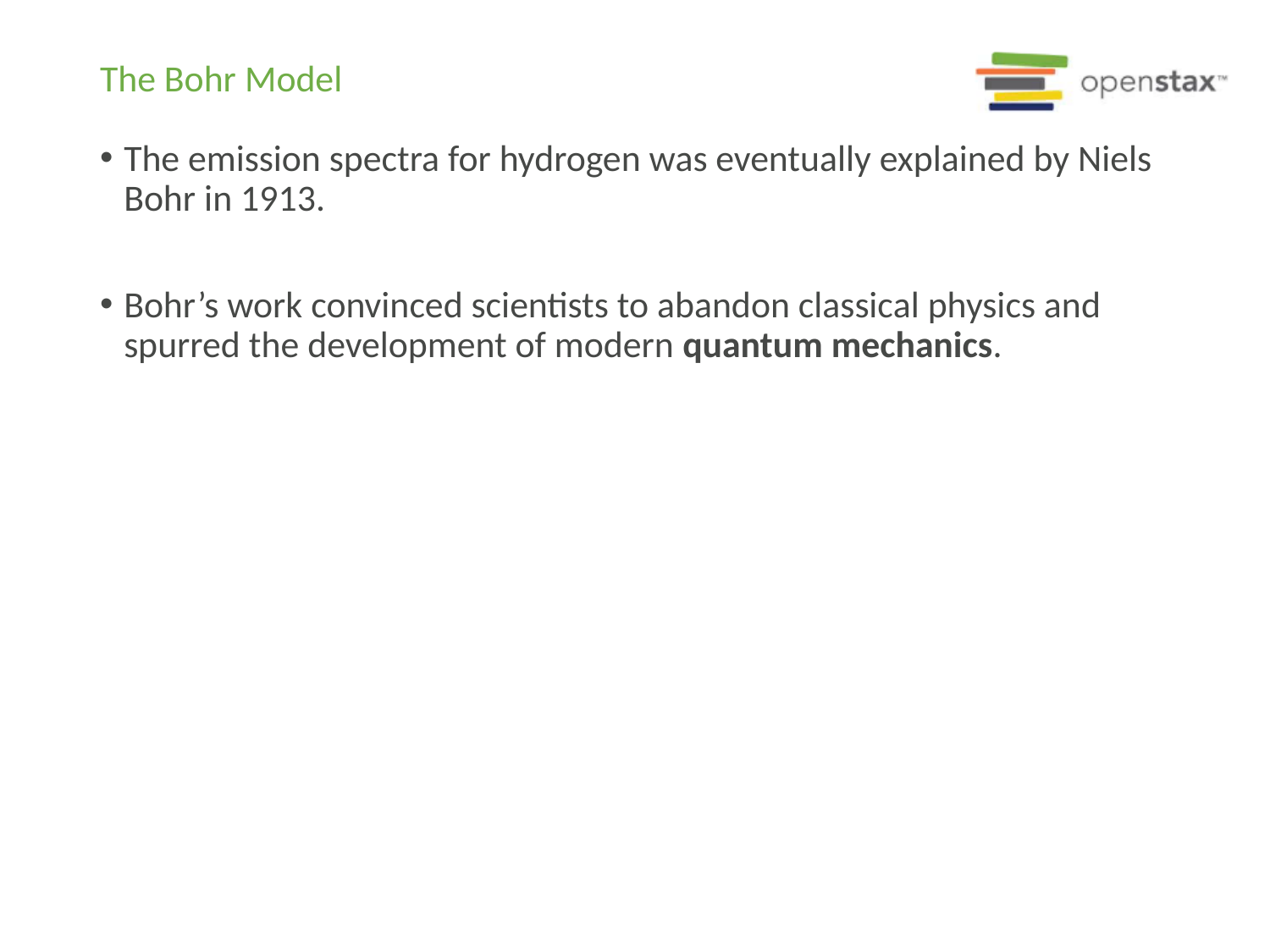

# The Bohr Model
The emission spectra for hydrogen was eventually explained by Niels Bohr in 1913.

Bohr’s work convinced scientists to abandon classical physics and spurred the development of modern quantum mechanics.